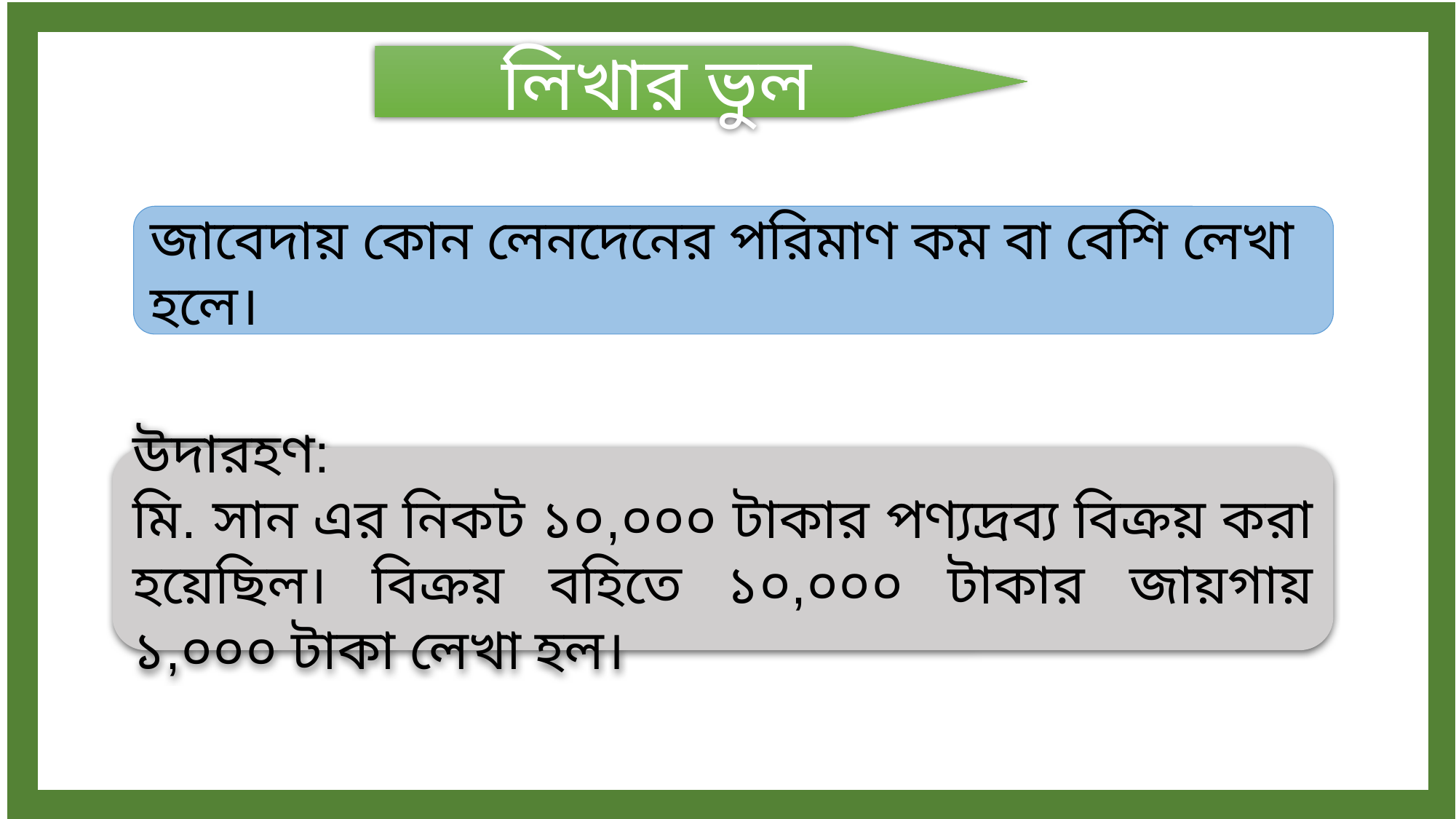

লিখার ভুল
জাবেদায় কোন লেনদেনের পরিমাণ কম বা বেশি লেখা হলে।
উদারহণ:
মি. সান এর নিকট ১০,০০০ টাকার পণ্যদ্রব্য বিক্রয় করা হয়েছিল। বিক্রয় বহিতে ১০,০০০ টাকার জায়গায় ১,০০০ টাকা লেখা হল।